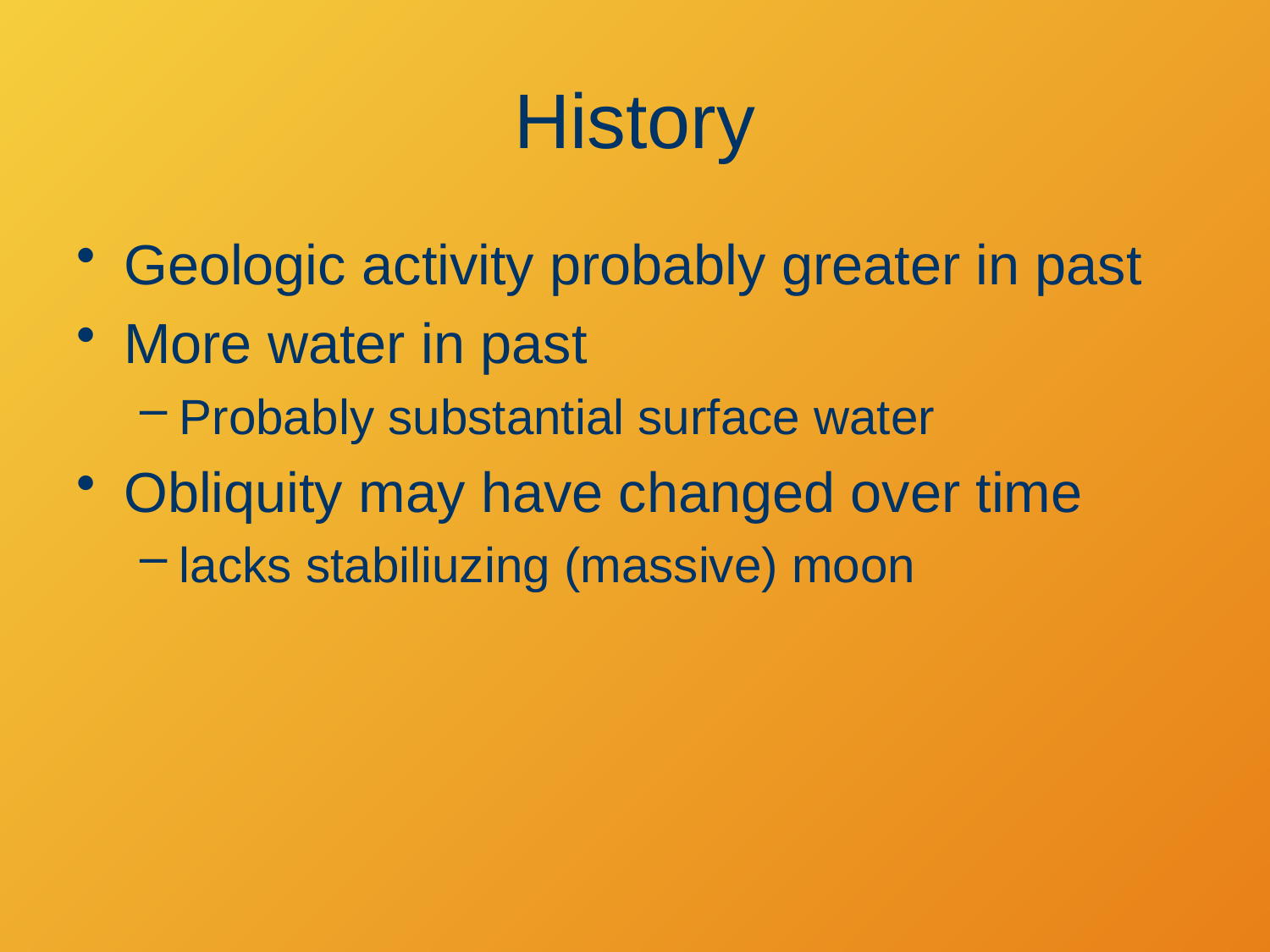

# History
Geologic activity probably greater in past
More water in past
Probably substantial surface water
Obliquity may have changed over time
lacks stabiliuzing (massive) moon